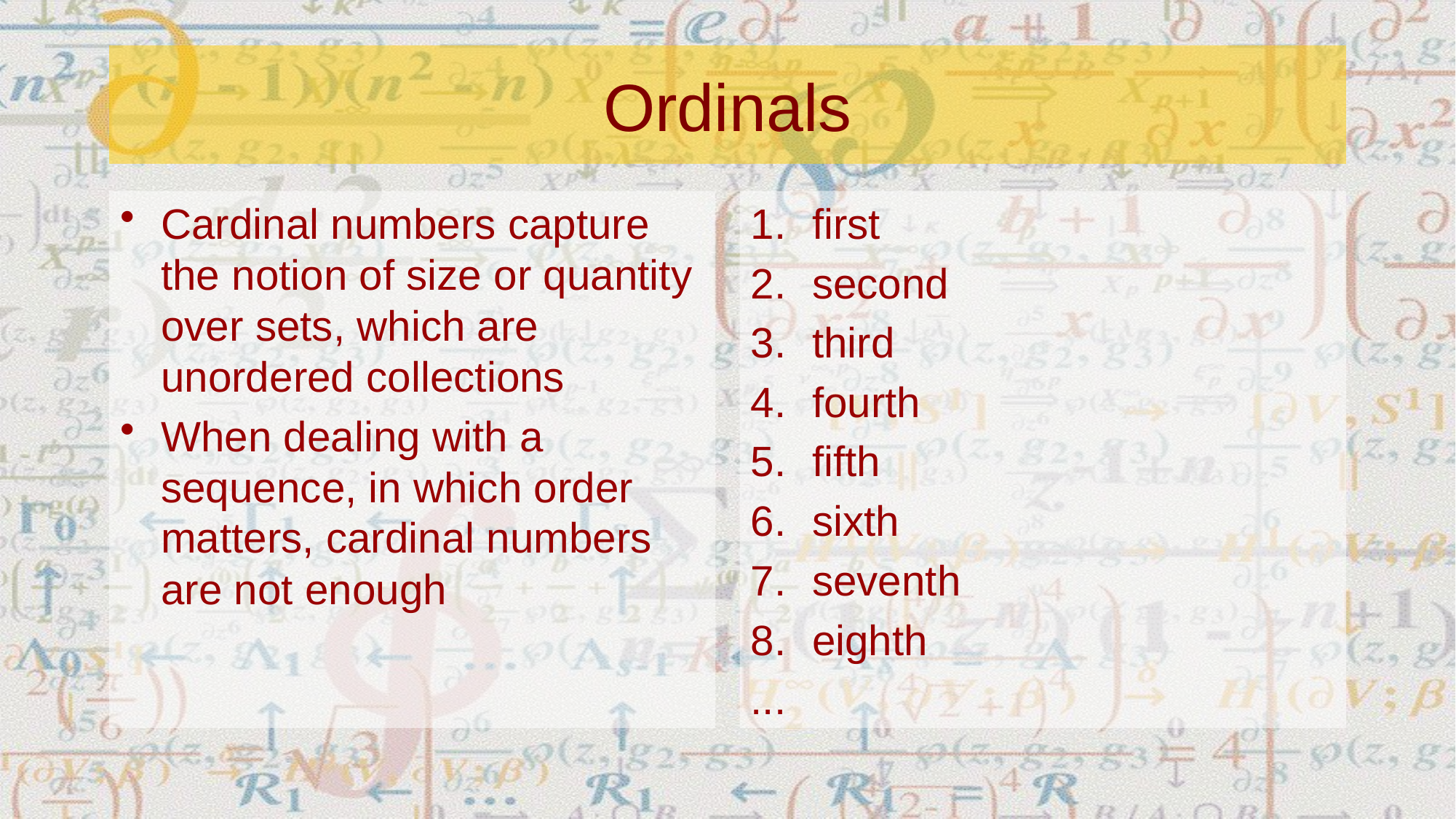

# Ordinals
Cardinal numbers capture the notion of size or quantity over sets, which are unordered collections
When dealing with a sequence, in which order matters, cardinal numbers are not enough
first
second
third
fourth
fifth
sixth
seventh
eighth
...